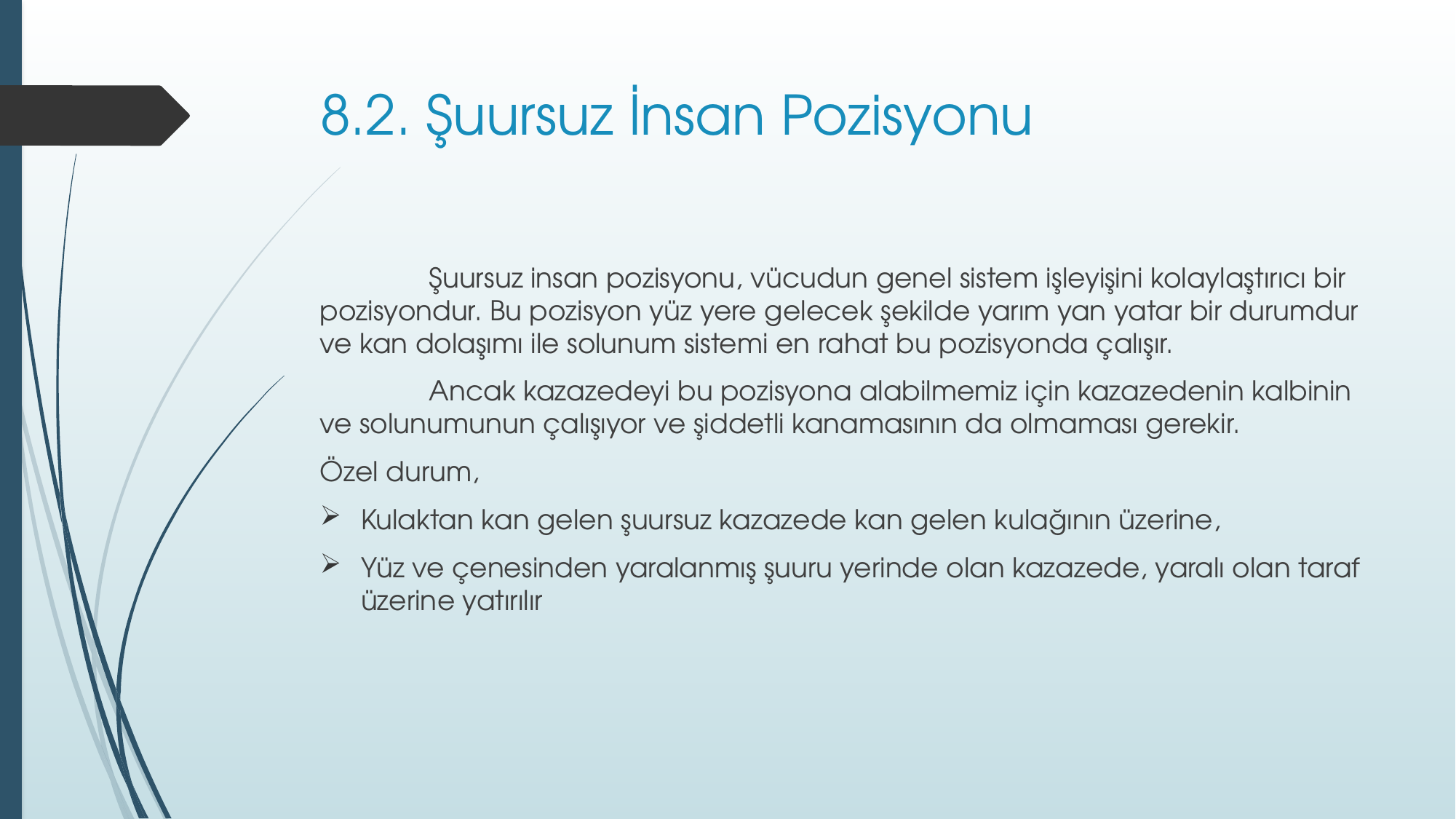

# 8.2. Şuursuz İnsan Pozisyonu
	Şuursuz insan pozisyonu, vücudun genel sistem işleyişini kolaylaştırıcı bir pozisyondur. Bu pozisyon yüz yere gelecek şekilde yarım yan yatar bir durumdur ve kan dolaşımı ile solunum sistemi en rahat bu pozisyonda çalışır.
	Ancak kazazedeyi bu pozisyona alabilmemiz için kazazedenin kalbinin ve solunumunun çalışıyor ve şiddetli kanamasının da olmaması gerekir.
Özel durum,
Kulaktan kan gelen şuursuz kazazede kan gelen kulağının üzerine,
Yüz ve çenesinden yaralanmış şuuru yerinde olan kazazede, yaralı olan taraf üzerine yatırılır